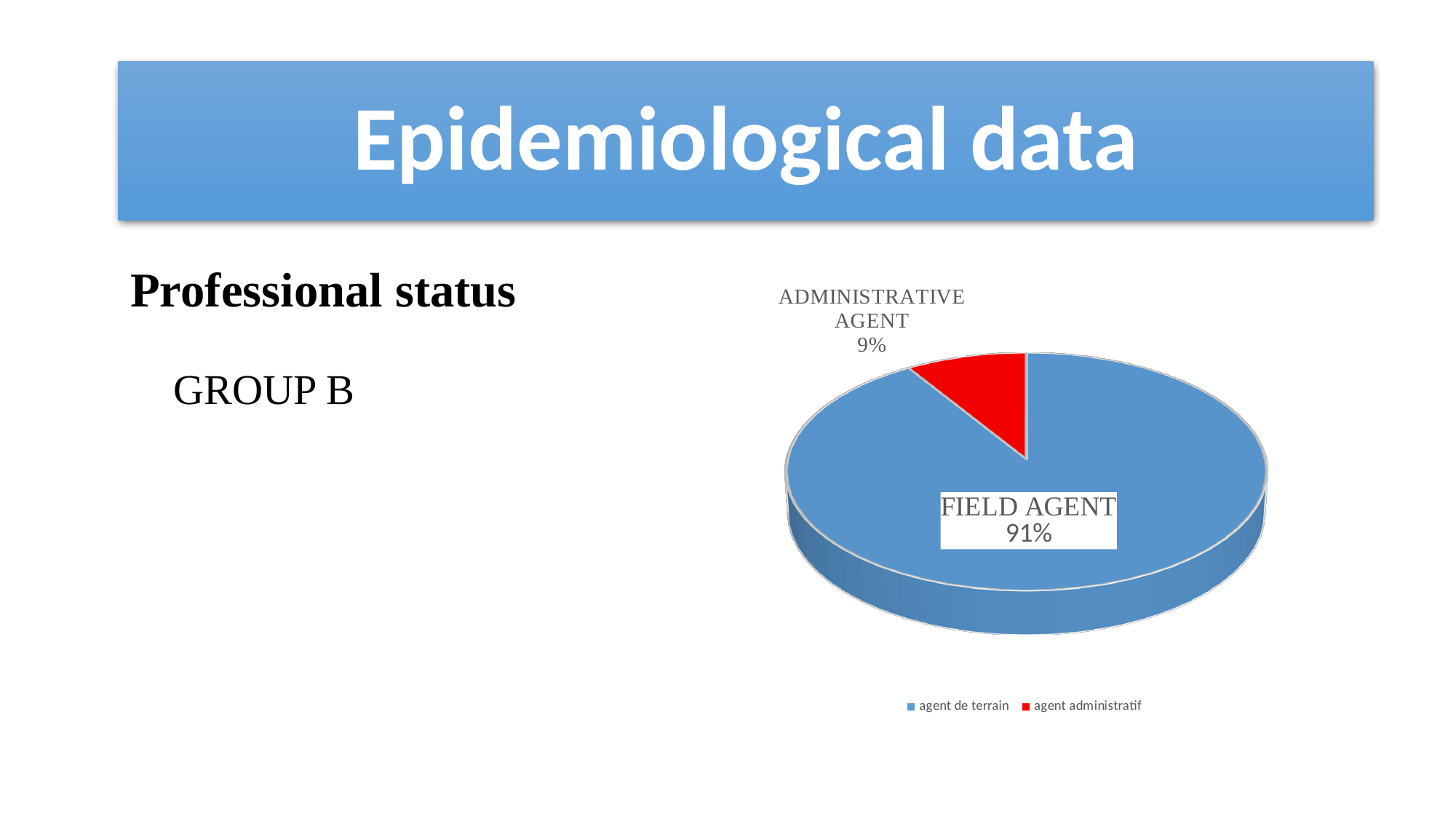

Epidemiological data
Professional status

[unsupported chart]

GROUP B